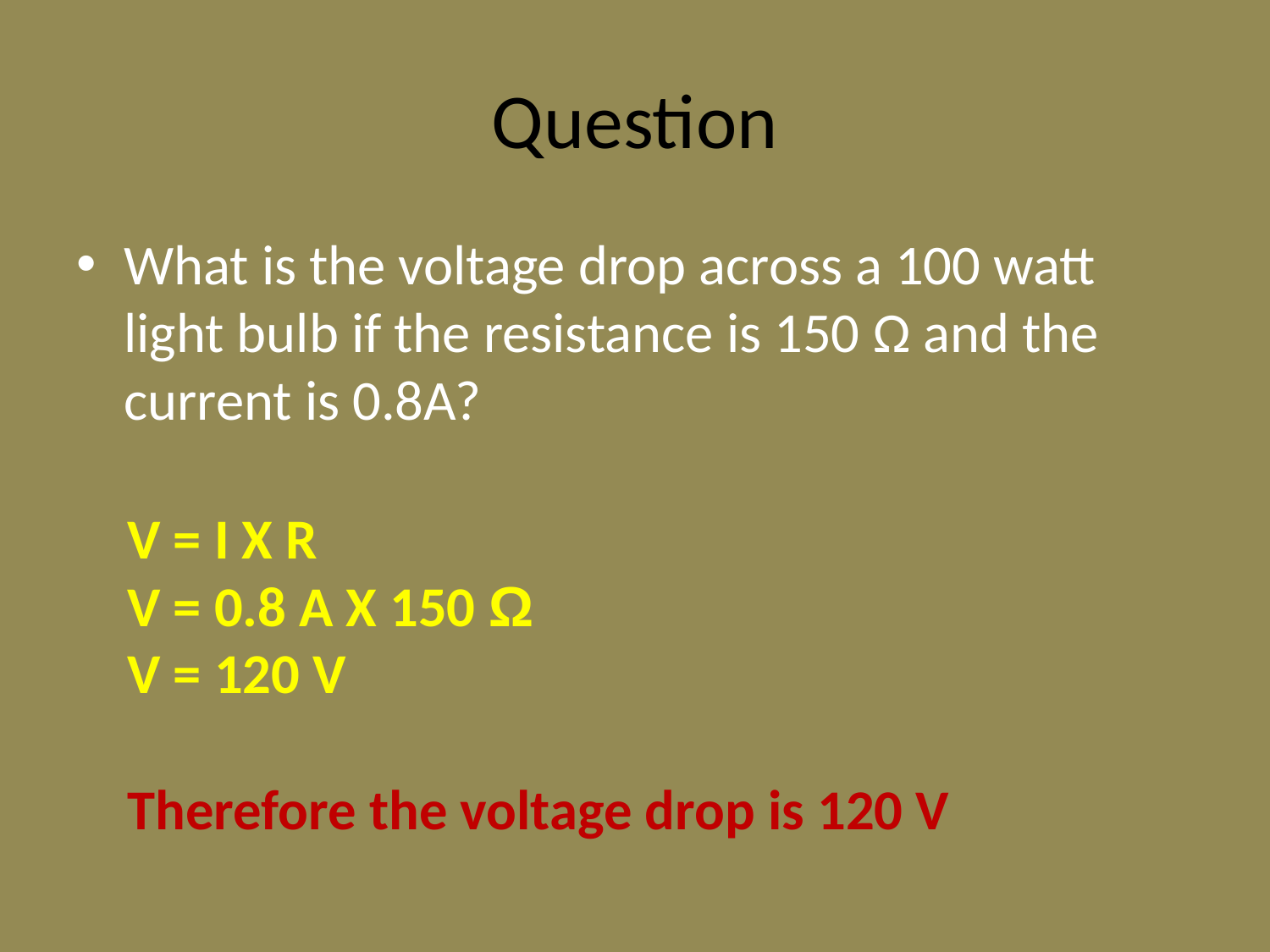

# Question
What is the voltage drop across a 100 watt light bulb if the resistance is 150 Ω and the current is 0.8A?

V = I X R
V = 0.8 A X 150 Ω
V = 120 V

Therefore the voltage drop is 120 V